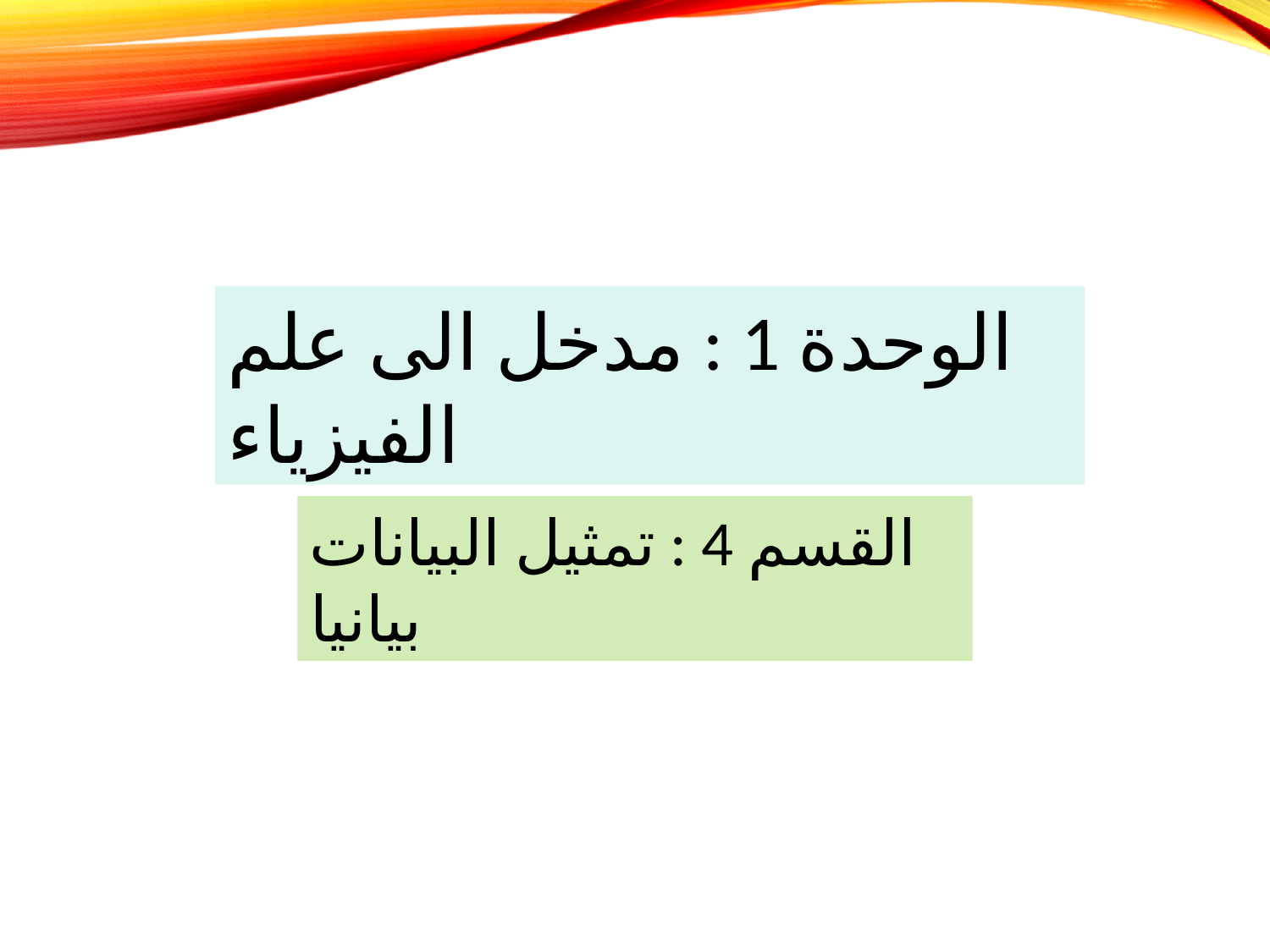

الوحدة 1 : مدخل الى علم الفيزياء
القسم 4 : تمثيل البيانات بيانيا